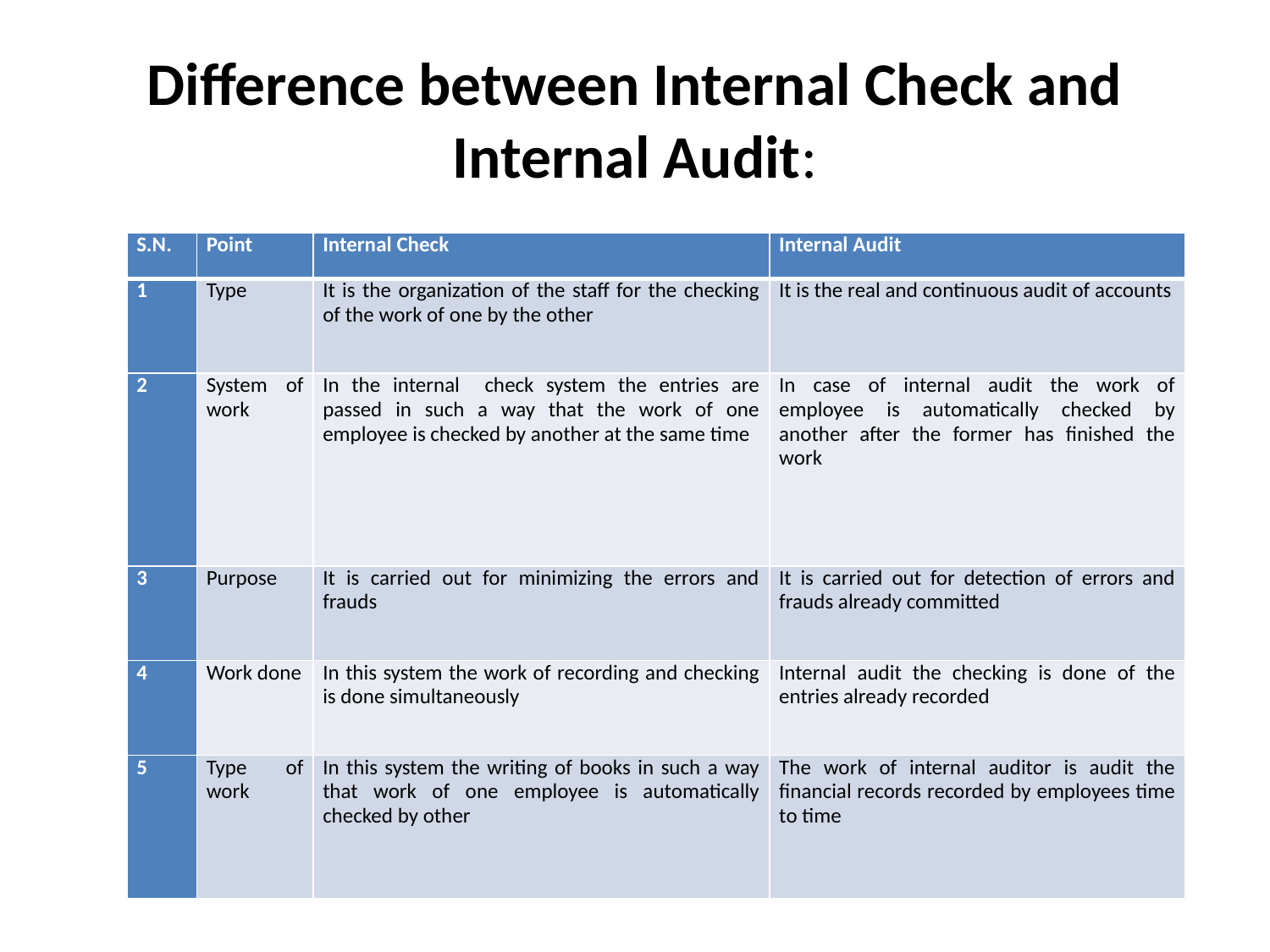

# Difference between Internal Check and Internal Audit:
| S.N. | Point | Internal Check | Internal Audit |
| --- | --- | --- | --- |
| 1 | Type | It is the organization of the staff for the checking of the work of one by the other | It is the real and continuous audit of accounts |
| 2 | System of work | In the internal check system the entries are passed in such a way that the work of one employee is checked by another at the same time | In case of internal audit the work of employee is automatically checked by another after the former has finished the work |
| 3 | Purpose | It is carried out for minimizing the errors and frauds | It is carried out for detection of errors and frauds already committed |
| 4 | Work done | In this system the work of recording and checking is done simultaneously | Internal audit the checking is done of the entries already recorded |
| 5 | Type of work | In this system the writing of books in such a way that work of one employee is automatically checked by other | The work of internal auditor is audit the financial records recorded by employees time to time |